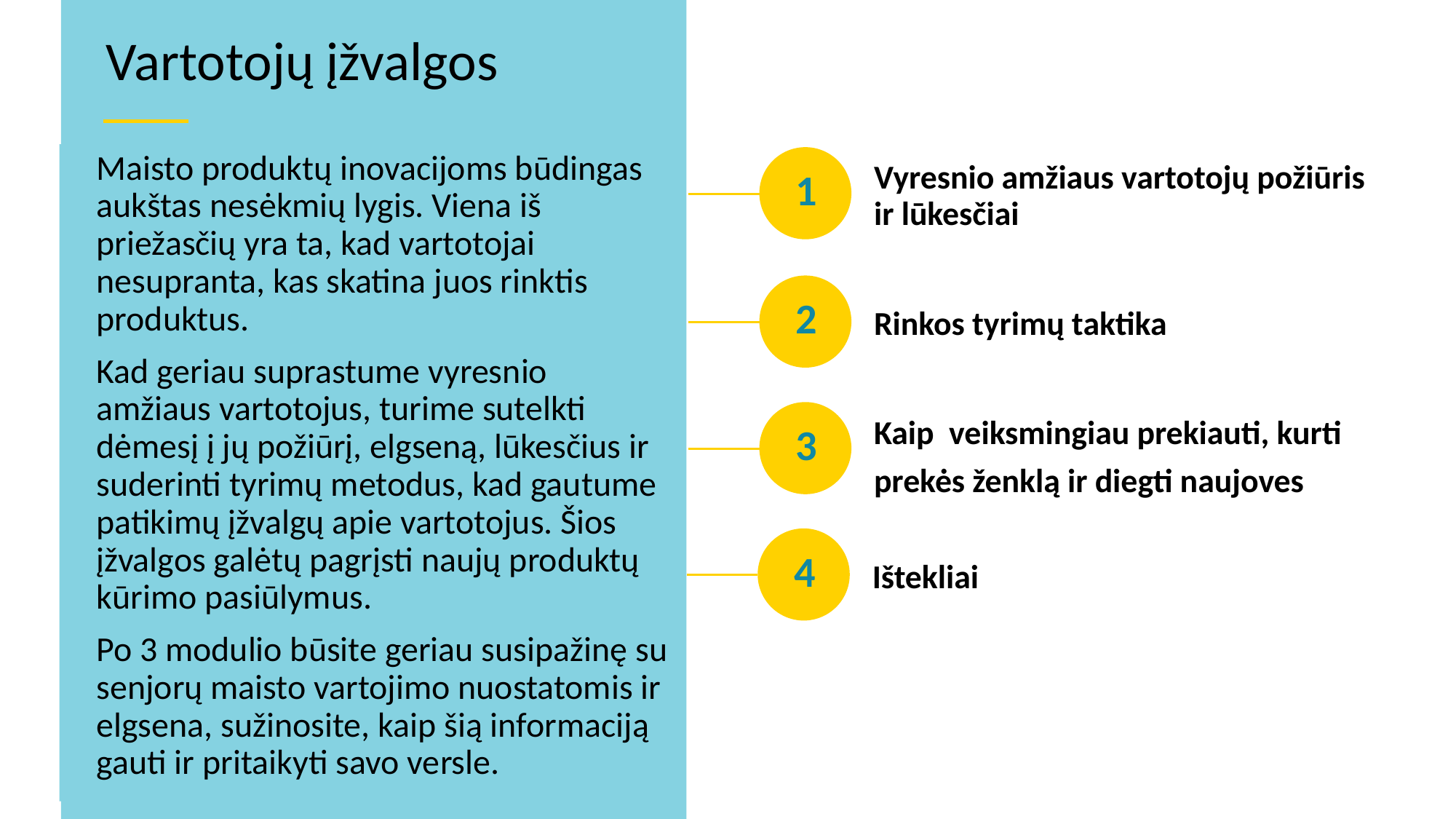

Vartotojų įžvalgos

Maisto produktų inovacijoms būdingas aukštas nesėkmių lygis. Viena iš priežasčių yra ta, kad vartotojai nesupranta, kas skatina juos rinktis produktus.
Kad geriau suprastume vyresnio amžiaus vartotojus, turime sutelkti dėmesį į jų požiūrį, elgseną, lūkesčius ir suderinti tyrimų metodus, kad gautume patikimų įžvalgų apie vartotojus. Šios įžvalgos galėtų pagrįsti naujų produktų kūrimo pasiūlymus.
Po 3 modulio būsite geriau susipažinę su senjorų maisto vartojimo nuostatomis ir elgsena, sužinosite, kaip šią informaciją gauti ir pritaikyti savo versle.
Vyresnio amžiaus vartotojų požiūris ir lūkesčiai
1
Rinkos tyrimų taktika
2
Kaip  veiksmingiau prekiauti, kurti prekės ženklą ir diegti naujoves
3
Ištekliai
4